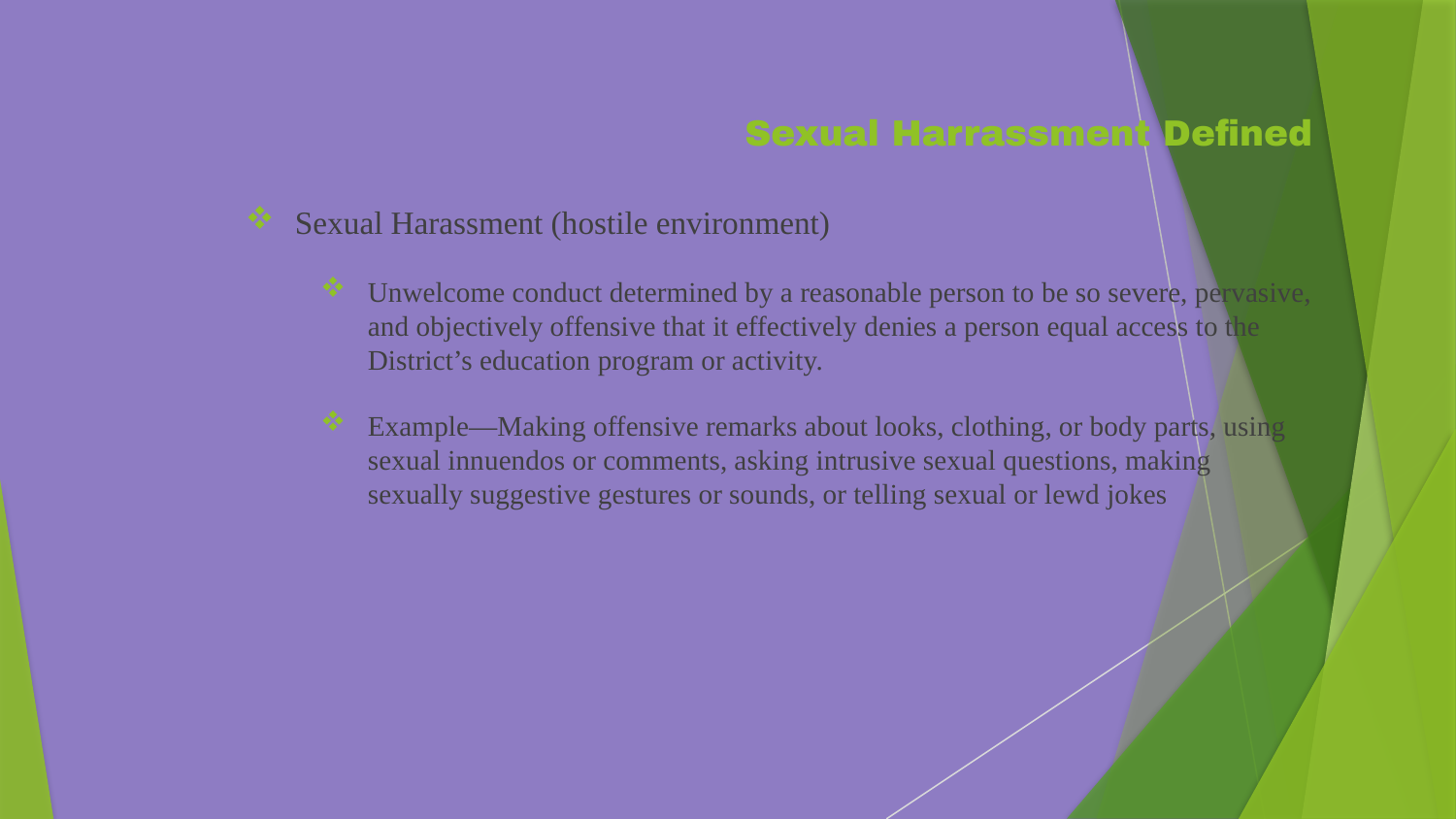

# Sexual Harrassment Defined
Sexual Harassment (hostile environment)
Unwelcome conduct determined by a reasonable person to be so severe, pervasive, and objectively offensive that it effectively denies a person equal access to the District’s education program or activity.
Example—Making offensive remarks about looks, clothing, or body parts, using sexual innuendos or comments, asking intrusive sexual questions, making sexually suggestive gestures or sounds, or telling sexual or lewd jokes